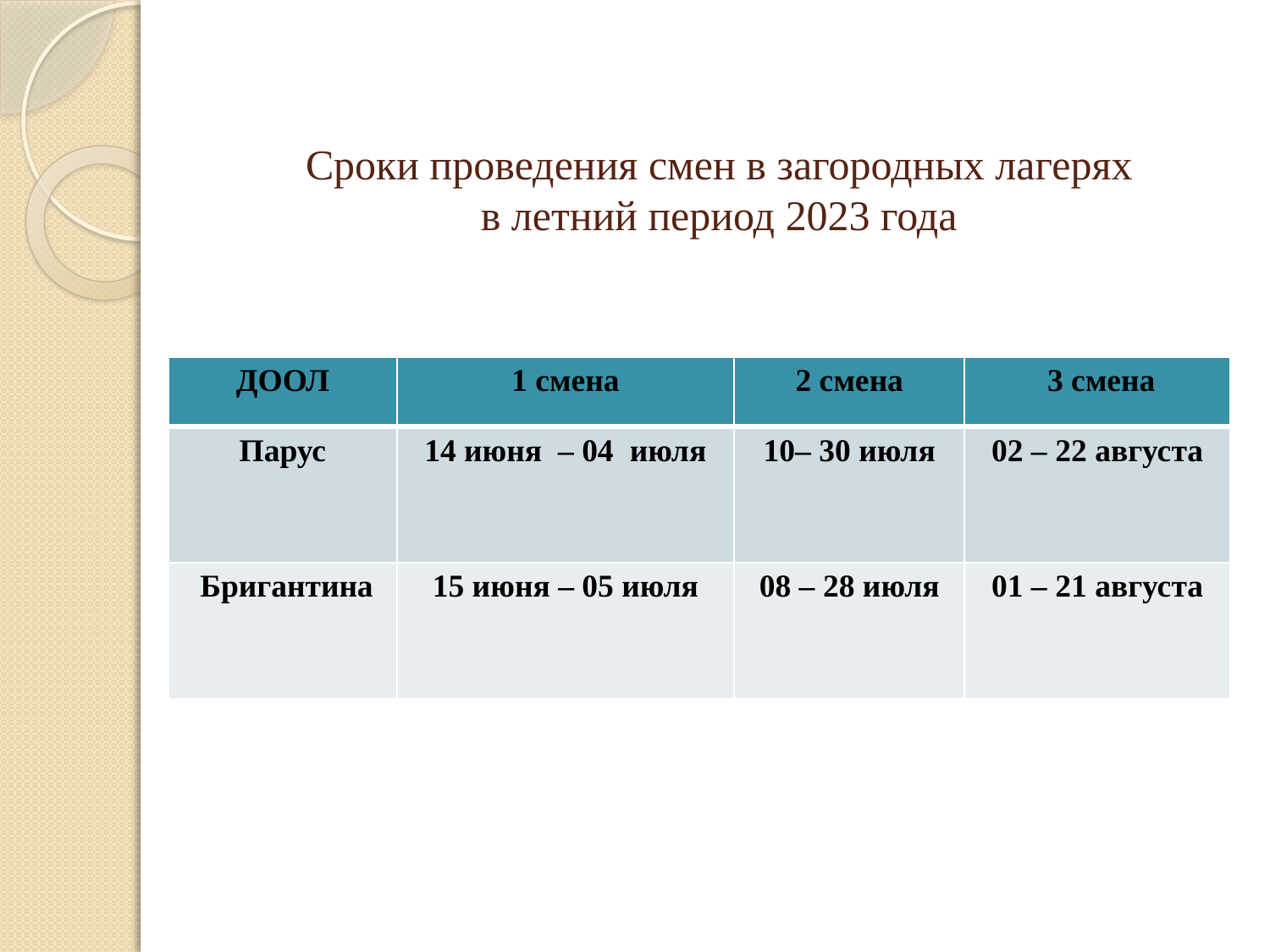

# Сроки проведения смен в загородных лагерях в летний период 2023 года
| ДООЛ | 1 смена | 2 смена | 3 смена |
| --- | --- | --- | --- |
| Парус | 14 июня – 04 июля | 10– 30 июля | 02 – 22 августа |
| Бригантина | 15 июня – 05 июля | 08 – 28 июля | 01 – 21 августа |